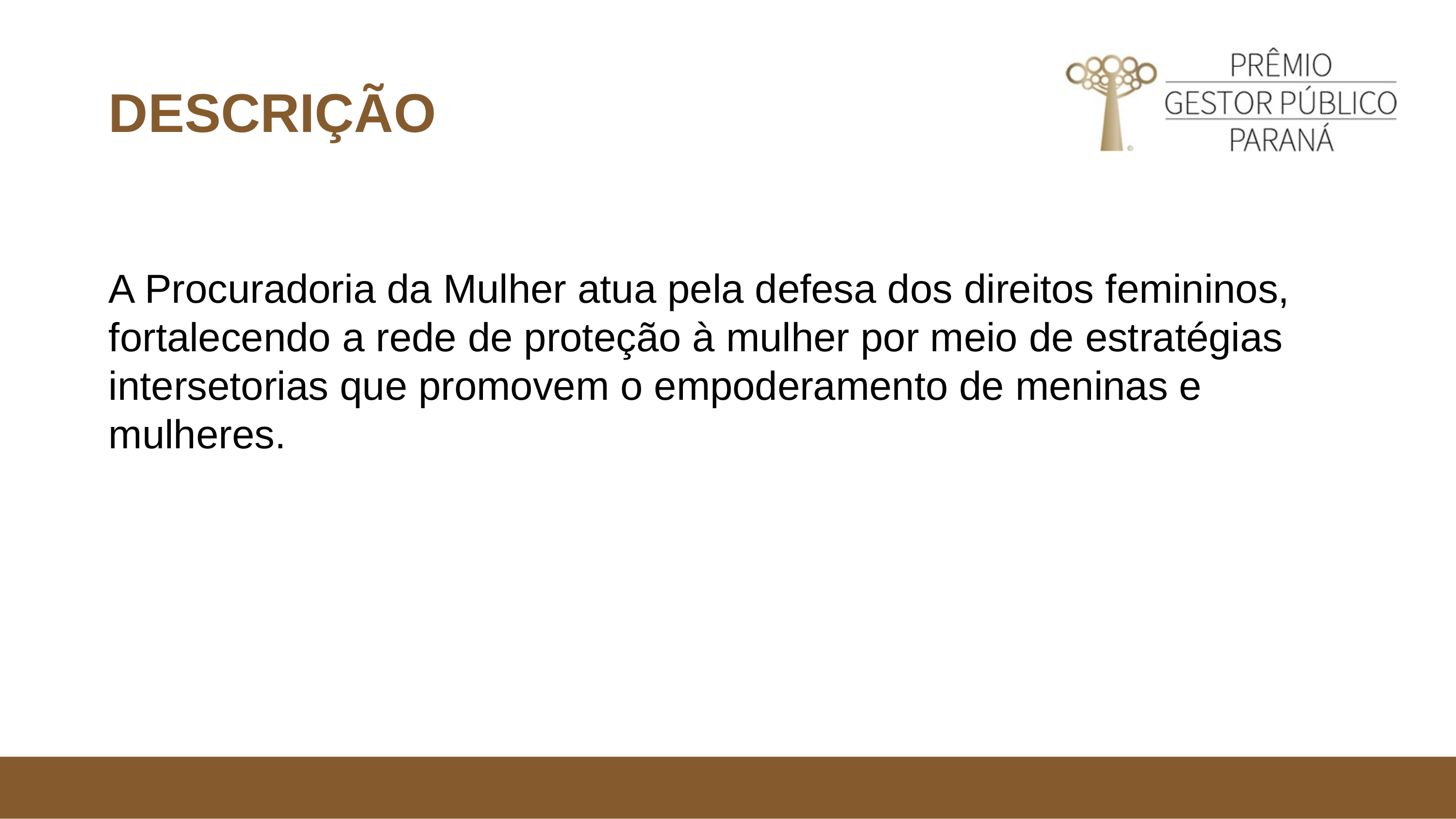

DESCRIÇÃO
A Procuradoria da Mulher atua pela defesa dos direitos femininos, fortalecendo a rede de proteção à mulher por meio de estratégias intersetorias que promovem o empoderamento de meninas e mulheres.